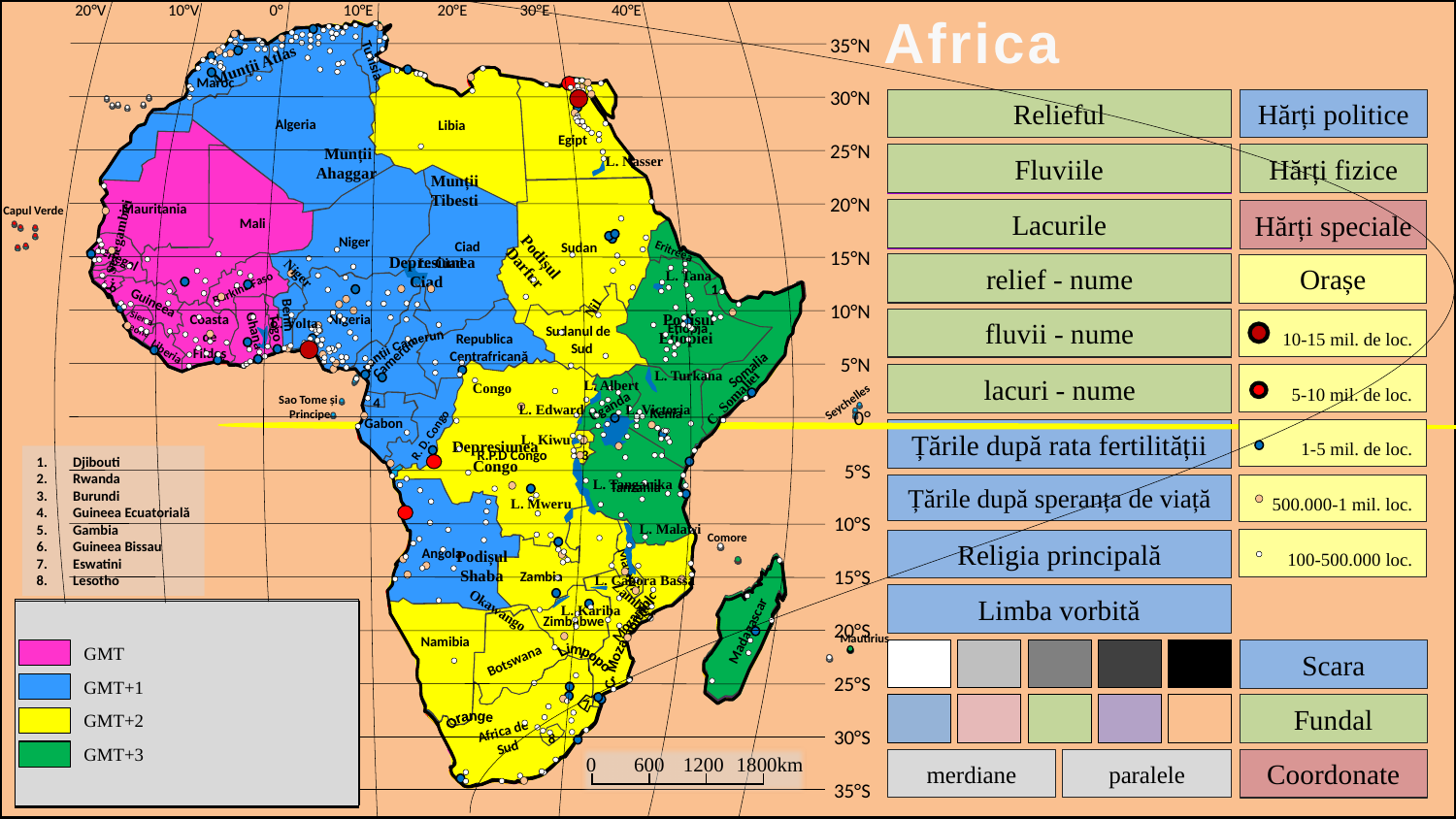

Africa

20°V
10°V
0°
10°E
30°E
40°E
20°E

GMT

GMT+1

GMT+2

GMT+3

între 0 și 200m

între 200 și 500m

între 500 și 1000m

între 1000 și 2000m

între 2000 și 3000m

peste 3000m

țări cu peste 1.000 loc/kmp.

țări cu 500-1000 loc/kmp.

țări cu 100-500 loc/kmp.

țări cu 50-100 loc/kmp.

țări cu 10-50 loc/kmp.

țări cu mai puțin de 10  loc/kmp..

peste 80 de ani

între 75 și 80 de ani

între 70 și 75 de ani

între 65 și 70 de ani

între 60 și 65 de ani

sub 60 de ani

arabă
afrikaans

engleză
malgașă

franceză
amhara

portugheză

altele

spaniolă

swahili

creștinism

islamism

religii tradiționale

fără o religie dominantă

hinduism

țări cu peste 2 mil. de kmp

țări cu 1-2 mil. de kmp

țări cu 500.000 – 1 mil. de kmp.

țări cu 100-500.000 de kmp

țări cu 10-100.000 de kmp

țări cu mai puțin de 10.000 de kmp

țări cu peste 200 mil. loc.

țări cu 100-200 mil. loc.

țări cu 50-100 mil. loc.

țări cu 10-50 mil. loc.

țări cu 1-10 mil. loc.

țări cu mai puțin de 1 mil. de loc.

țări cu peste 100.000$/locuitor

țări cu 50-100.000$/locuitor

țări cu 10-50.000$/locuitor

țări cu 5-10.000$/locuitor

țări cu 1-5.000$/locuitor

țări cu mai puțin de 1000$/locuitor

peste 30 grade Celsius

între 20 și 30 de grade Celsius

între 10 și 20 de grade Celsius

între 0 și 10 grade Celsius

între -10 și 0 grade Celsius

sub -10 grade Celsius

țări cu peste 5 copii/femeie

țări cu 4-5 copii/femeie

țări cu 3-4 copii/femeie

țări cu 2-3 copii/femeie

țări cu 1,5-2 copii/femeie

țări cu mai puțin de 1,5 copii/femeie

sub 250 mm/an.

între 250 și 650 mm/an

între 650 și 1000 mm/an

între 1000 și 1500 mm/an

între 1500 și 2000 mm/an

peste 2000 mm/an

climat ecuatorial

climat subecuatorial

climat semideșertic

climat deșertic

climat mediteranean

climat montan

Tunisia
Maroc
Algeria
Libia
Egipt
Mauritania
Capul Verde
Mali
Niger
Ciad
Sudan
Eritreea
Senegal
5
6
1
Burkina Faso
Guineea
Benin
Coasta
    de
 Fildeș
Nigeria
Sierra
Leone
Etiopia
Togo
Ghana
Sudanul de
        Sud
  Republica
Centrafricană
Liberia
Camerun
Somalia
Sao Tome și
    Principe
4
Seychelles
Uganda
Kenia
Gabon
R. D. Congo
2
3
R.P.D Congo
Djibouti
Rwanda
Burundi
Guineea Ecuatorială
Gambia
Guineea Bissau
Eswatini
Lesotho
Tanzania
Comore
Angola
Malawi
Zambia
Mozambic
Zimbabwe
Madagascar
Mautirius
Namibia
Botswana
7
Africa de
     Sud
8
35°N
30°N
25°N
20°N
15°N
10°N
5°N
0°
5°S
10°S
15°S
20°S
25°S
30°S
35°S

peste 30 grade Celsius

între 20 și 30 de grade Celsius

între 10 și 20 de grade Celsius

între 0 și 10 grade Celsius

între -10 și 0 grade Celsius

sub -10 grade Celsius

Munții Atlas
  Munții Ahaggar
Munții
Tibesti
C. Senegambiei
Podișul
Darfur
Depresiunea
     Ciad
 Podișul
Etiopiei
Munții Camerun
C. Somaliei
Depresiunea
     Congo
 Podișul
  Shaba
C. Mozambiului

Hartă politică mută
Clima
Relieful
Hărți politice

Fluviile
Hărți fizice
Numele țărilor
Precipitațiile
L. Nasser
L. Ciad
L. Tana
L. Volta
L. Turkana
L. Albert
L. Victoria
L. Edward
L. Kiwu
L. Tanganika
L. Mweru
L. Malawi
L. Cabora Bassa
L. Kariba

Lacurile
Țările după suprafață
Temperatura lunii iunie
Hărți speciale

Niger
Nil
Congo
Zambezi
Okawango
Limpopo
Orange
relief - nume

Orașe
Țările după populație
Temperatura lunii ianuarie

fluvii - nume
10-15 mil. de loc.

Țările după densitatea pop.
Fusele orare

5-10 mil. de loc.

Țările după PIB/loc
lacuri - nume

1-5 mil. de loc.

Țările după rata fertilității

500.000-1 mil. loc.

Țările după speranța de viață

100-500.000 loc.

Religia principală

Limba vorbită

Scara

Fundal

0
600
1200
1800km

merdiane
paralele
Coordonate